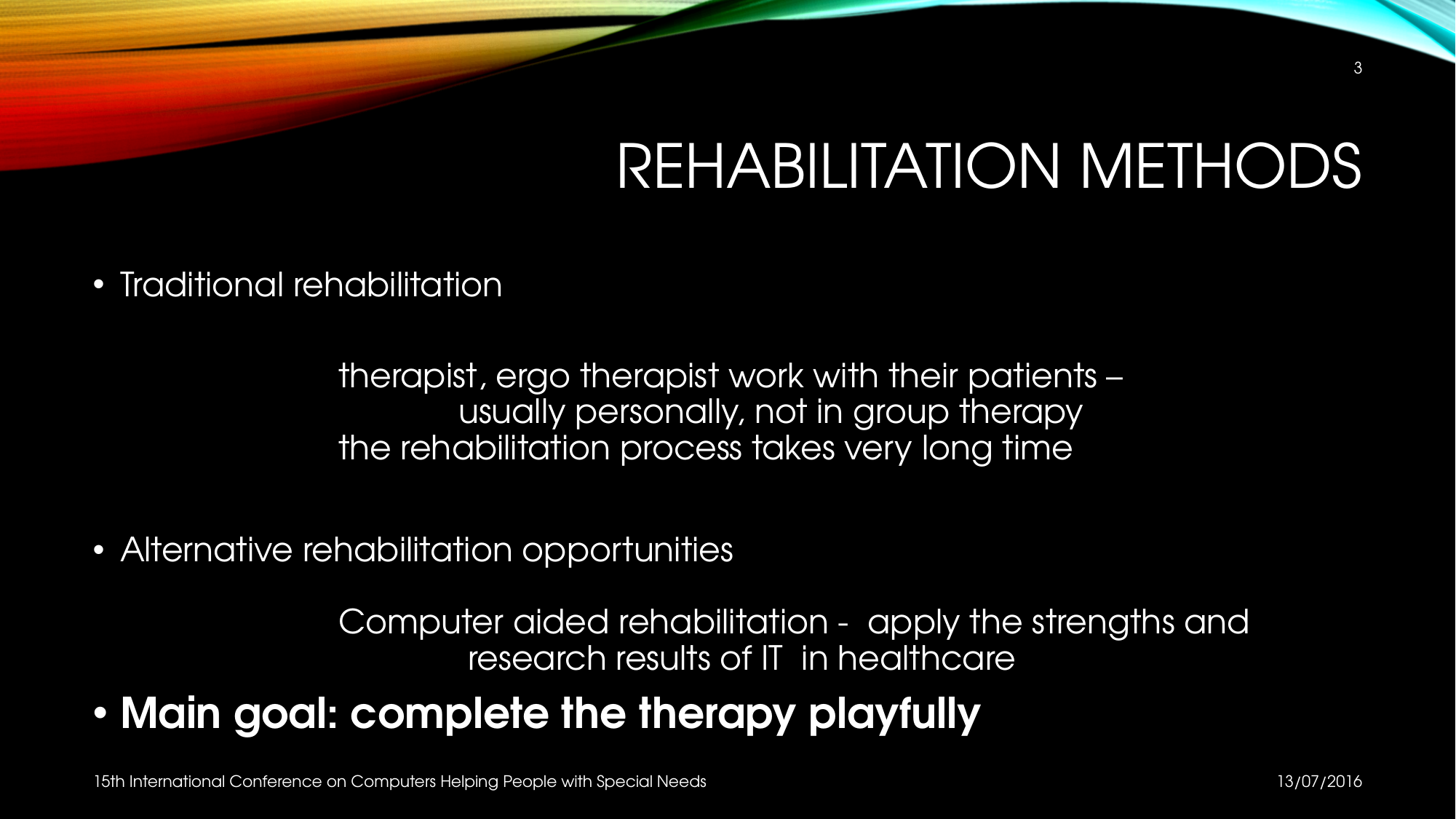

3
# REHABILITATION METHODS
Traditional rehabilitation
			therapist, ergo therapist work with their patients – 				             usually personally, not in group therapy
		the rehabilitation process takes very long time

Alternative rehabilitation opportunities
		Computer aided rehabilitation -  apply the strengths and   			              research results of IT  in healthcare
Main goal: complete the therapy playfully
15th International Conference on Computers Helping People with Special Needs
13/07/2016